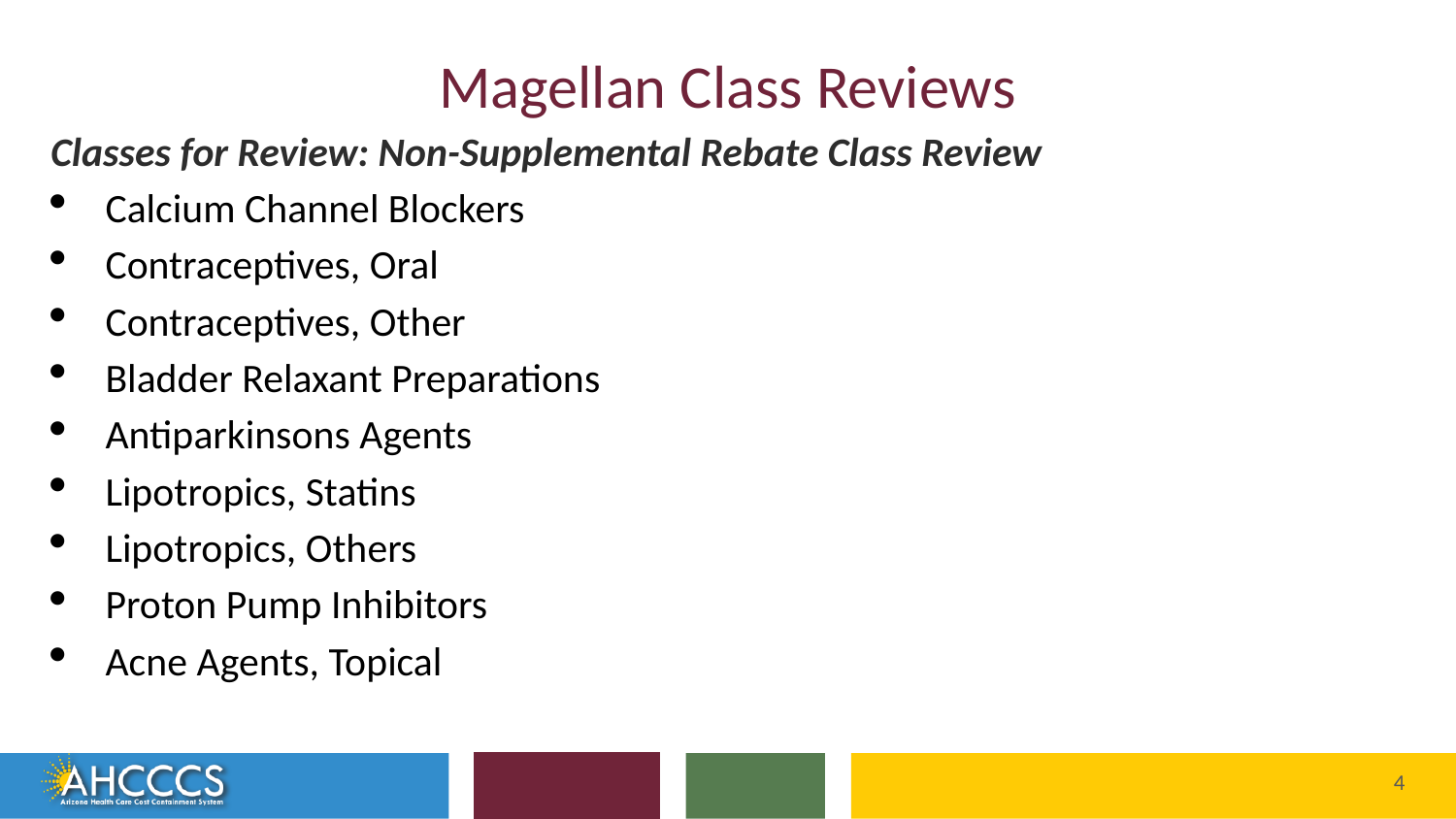

# Magellan Class Reviews
Classes for Review: Non-Supplemental Rebate Class Review
Calcium Channel Blockers
Contraceptives, Oral
Contraceptives, Other
Bladder Relaxant Preparations
Antiparkinsons Agents
Lipotropics, Statins
Lipotropics, Others
Proton Pump Inhibitors
Acne Agents, Topical